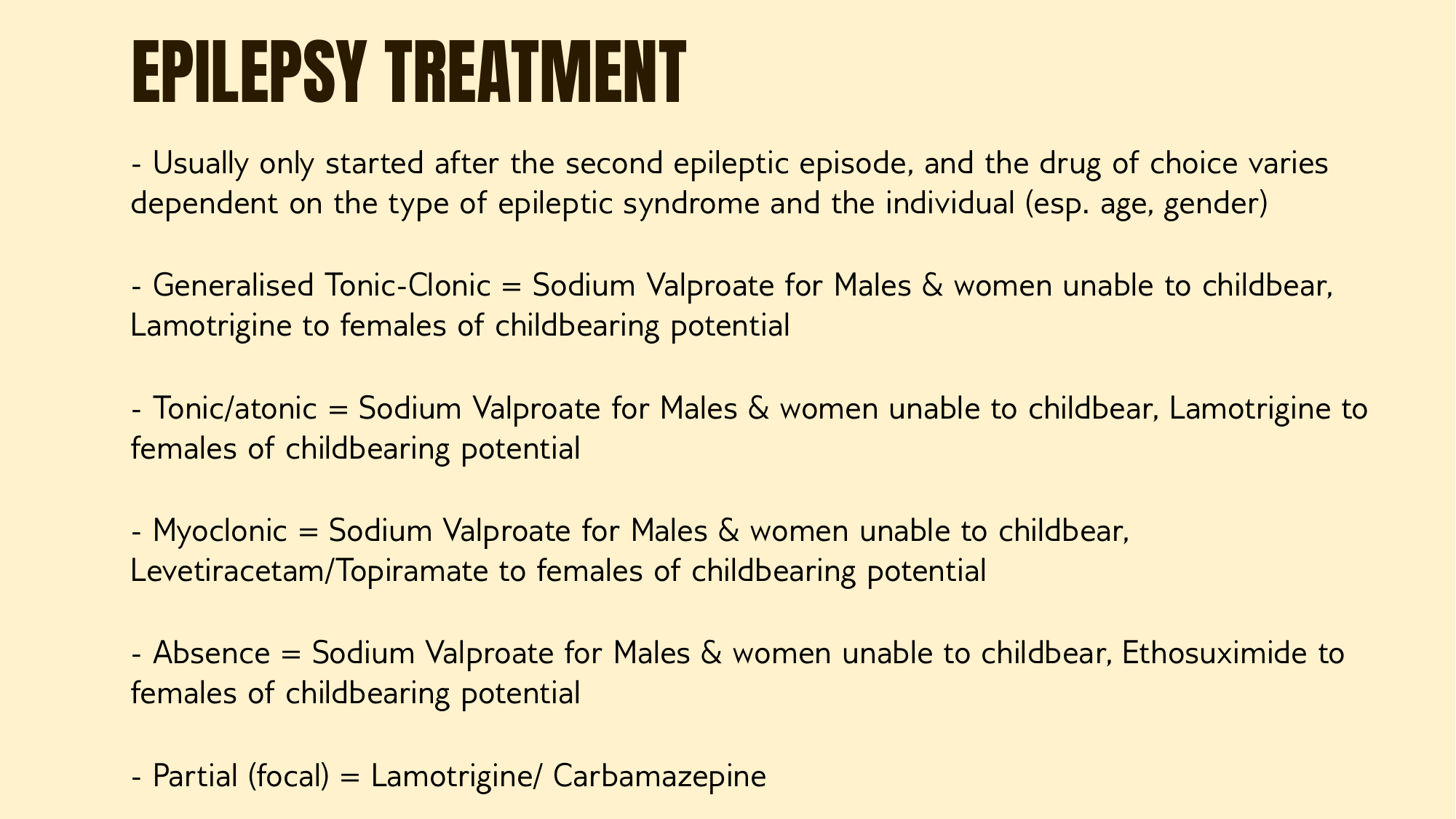

# EPILEPSY TREATMENT
- Usually only started after the second epileptic episode, and the drug of choice varies dependent on the type of epileptic syndrome and the individual (esp. age, gender)

- Generalised Tonic-Clonic = Sodium Valproate for Males & women unable to childbear, Lamotrigine to females of childbearing potential

- Tonic/atonic = Sodium Valproate for Males & women unable to childbear, Lamotrigine to females of childbearing potential

- Myoclonic = Sodium Valproate for Males & women unable to childbear, Levetiracetam/Topiramate to females of childbearing potential

- Absence = Sodium Valproate for Males & women unable to childbear, Ethosuximide to females of childbearing potential

- Partial (focal) = Lamotrigine/ Carbamazepine